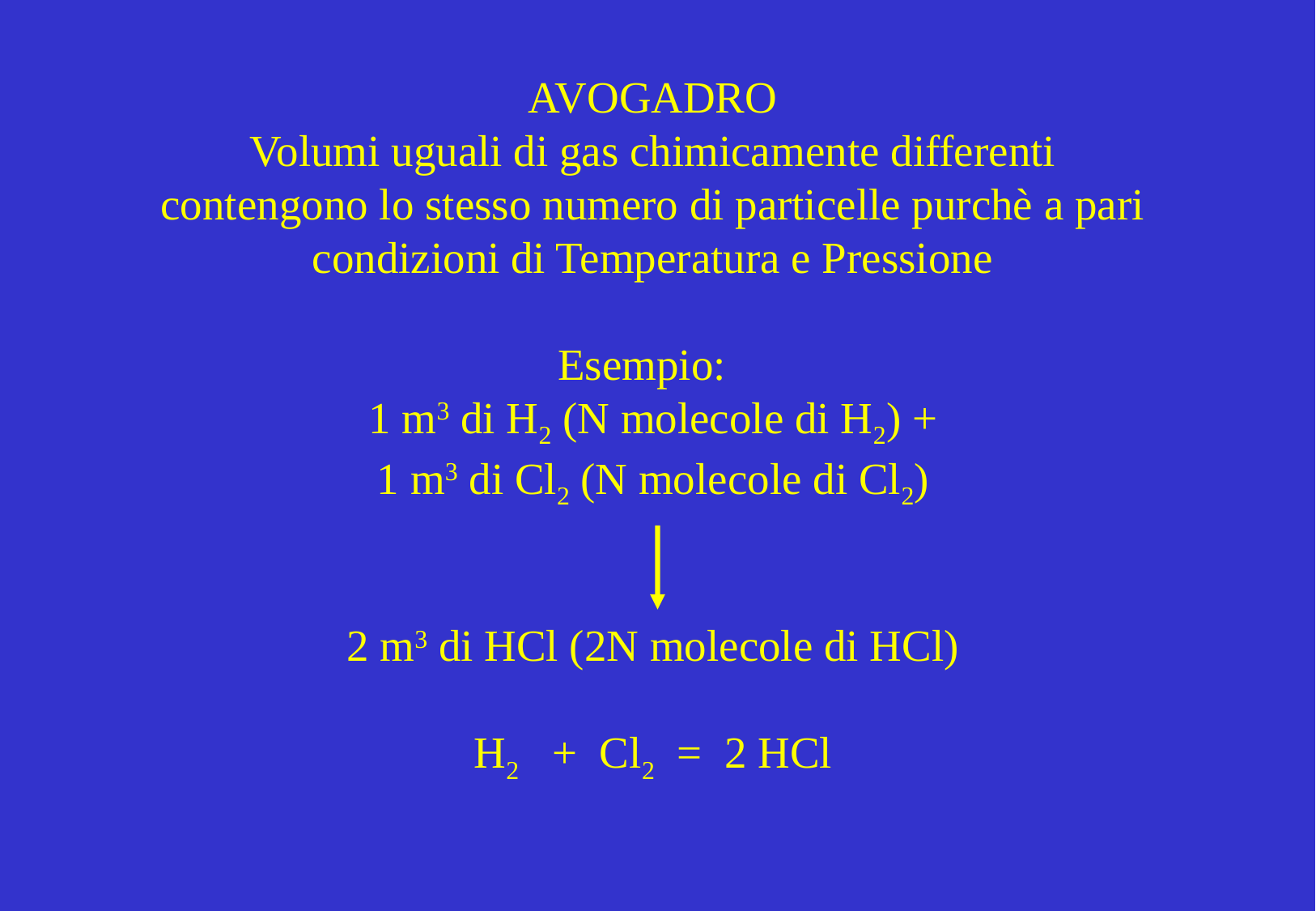

# AVOGADRO Volumi uguali di gas chimicamente differenti contengono lo stesso numero di particelle purchè a pari condizioni di Temperatura e Pressione Esempio: 1 m3 di H2 (N molecole di H2) + 1 m3 di Cl2 (N molecole di Cl2) 2 m3 di HCl (2N molecole di HCl) H2   +  Cl2  =  2 HCl